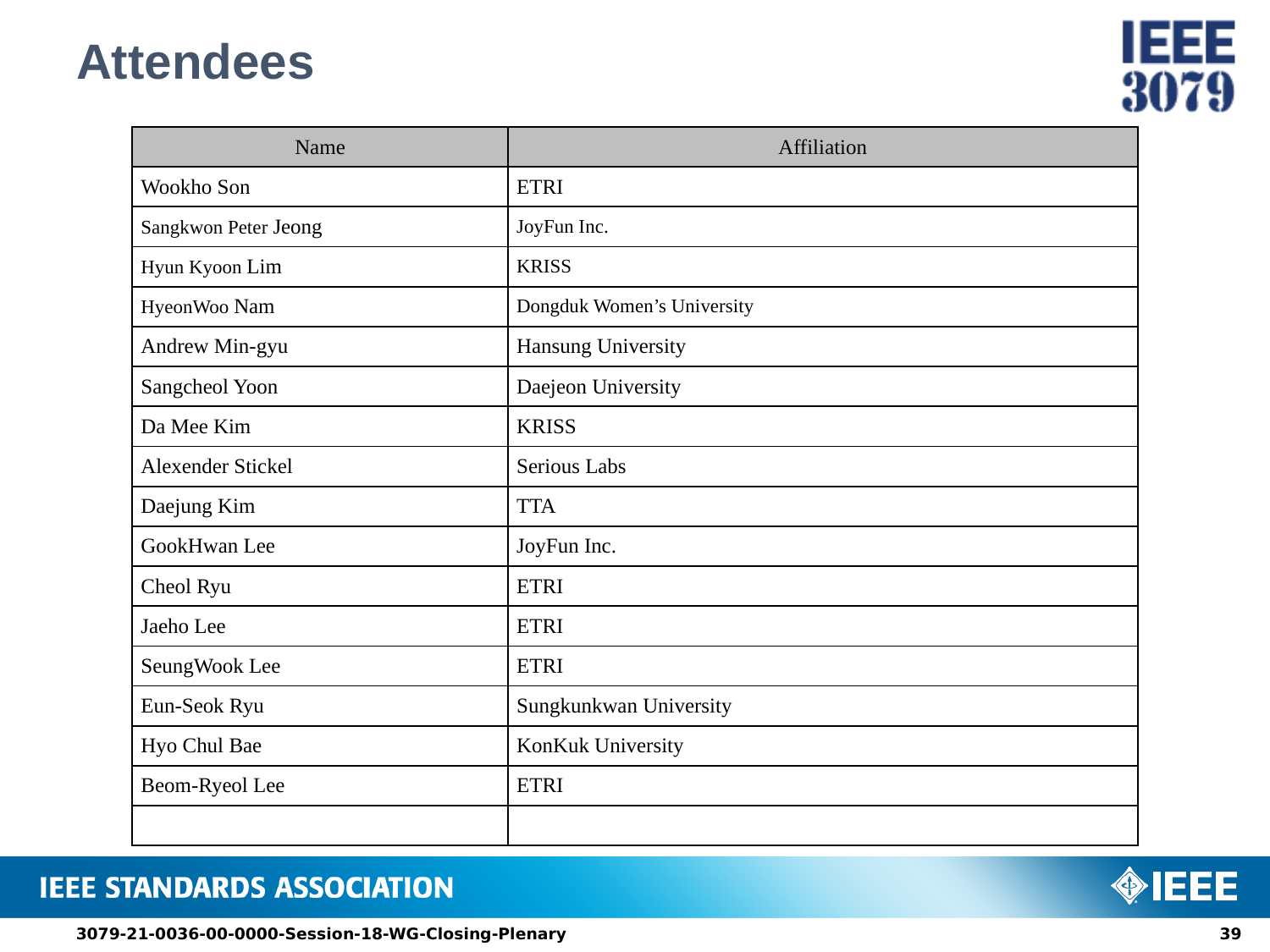

# Attendees
| Name | Affiliation |
| --- | --- |
| Wookho Son | ETRI |
| Sangkwon Peter Jeong | JoyFun Inc. |
| Hyun Kyoon Lim | KRISS |
| HyeonWoo Nam | Dongduk Women’s University |
| Andrew Min-gyu | Hansung University |
| Sangcheol Yoon | Daejeon University |
| Da Mee Kim | KRISS |
| Alexender Stickel | Serious Labs |
| Daejung Kim | TTA |
| GookHwan Lee | JoyFun Inc. |
| Cheol Ryu | ETRI |
| Jaeho Lee | ETRI |
| SeungWook Lee | ETRI |
| Eun-Seok Ryu | Sungkunkwan University |
| Hyo Chul Bae | KonKuk University |
| Beom-Ryeol Lee | ETRI |
|  |  |
3079-21-0036-00-0000-Session-18-WG-Closing-Plenary
39